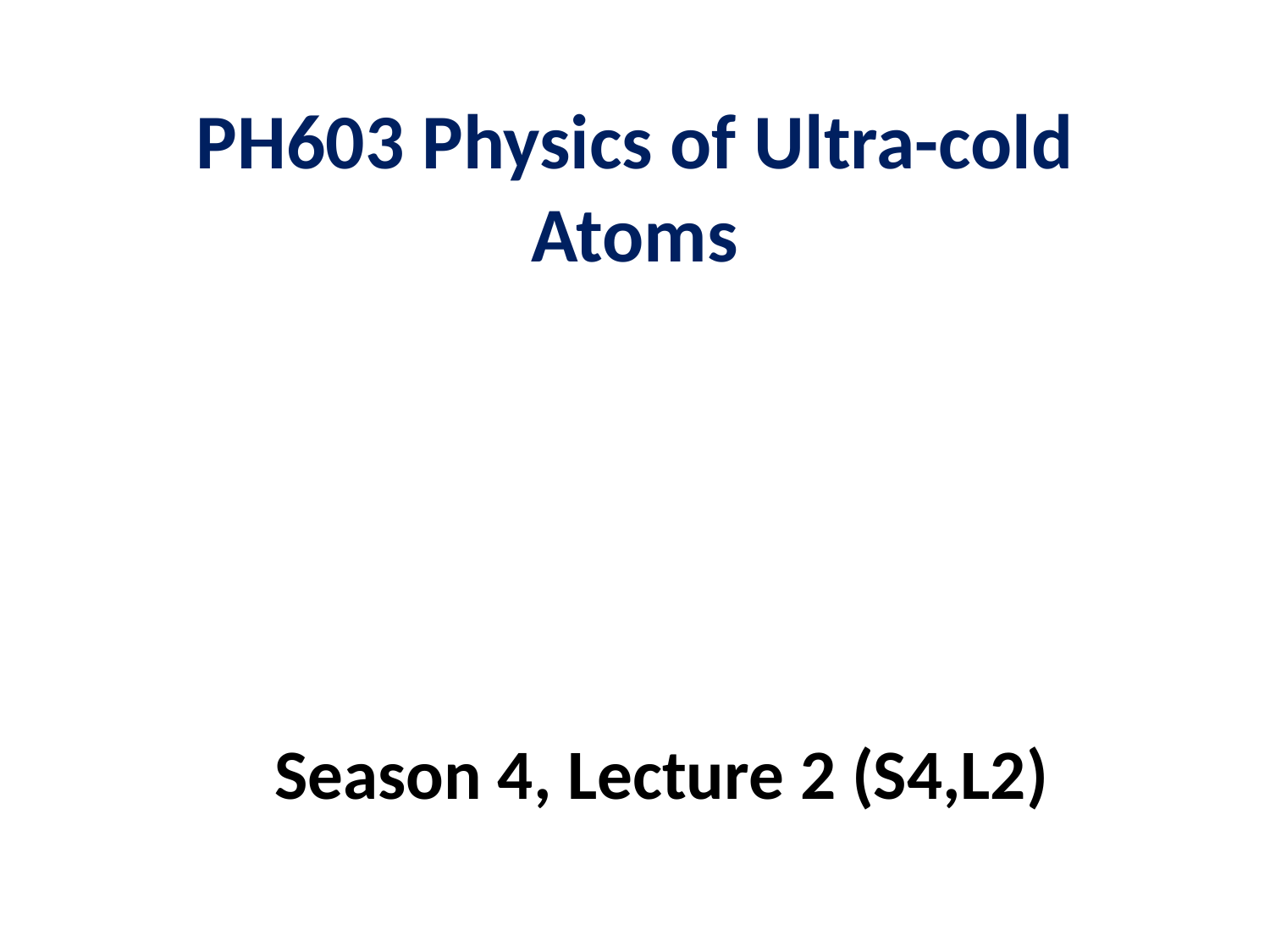

# PH603 Physics of Ultra-cold Atoms

Season 4, Lecture 2 (S4,L2)